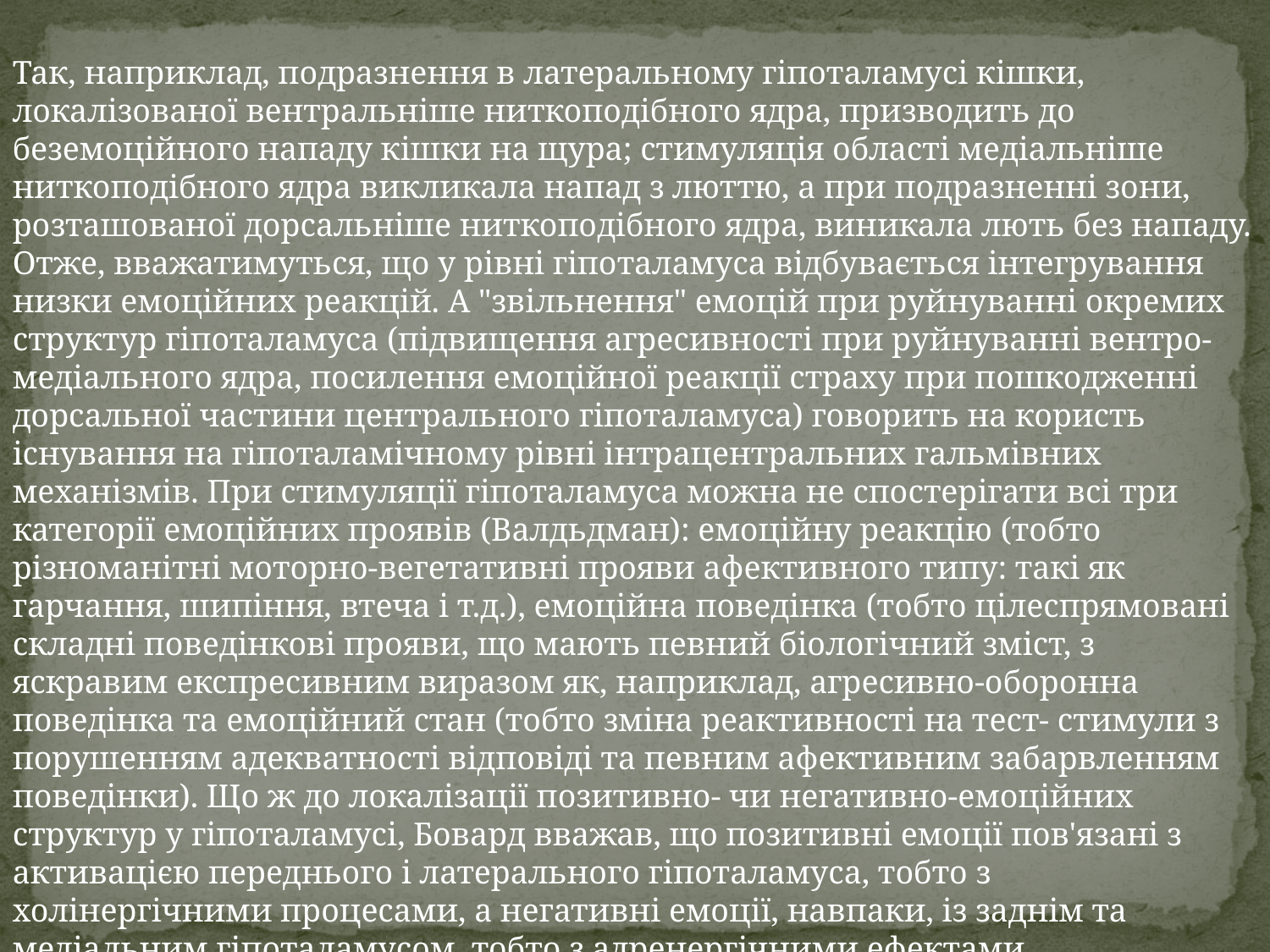

Так, наприклад, подразнення в латеральному гіпоталамусі кішки, локалізованої вентральніше ниткоподібного ядра, призводить до беземоційного нападу кішки на щура; стимуляція області медіальніше ниткоподібного ядра викликала напад з люттю, а при подразненні зони, розташованої дорсальніше ниткоподібного ядра, виникала лють без нападу. Отже, вважатимуться, що у рівні гіпоталамуса відбувається інтегрування низки емоційних реакцій. А "звільнення" емоцій при руйнуванні окремих структур гіпоталамуса (підвищення агресивності при руйнуванні вентро-медіального ядра, посилення емоційної реакції страху при пошкодженні дорсальної частини центрального гіпоталамуса) говорить на користь існування на гіпоталамічному рівні інтрацентральних гальмівних механізмів. При стимуляції гіпоталамуса можна не спостерігати всі три категорії емоційних проявів (Валдьдман): емоційну реакцію (тобто різноманітні моторно-вегетативні прояви афективного типу: такі як гарчання, шипіння, втеча і т.д.), емоційна поведінка (тобто цілеспрямовані складні поведінкові прояви, що мають певний біологічний зміст, з яскравим експресивним виразом як, наприклад, агресивно-оборонна поведінка та емоційний стан (тобто зміна реактивності на тест- стимули з порушенням адекватності відповіді та певним афективним забарвленням поведінки). Що ж до локалізації позитивно- чи негативно-емоційних структур у гіпоталамусі, Бовард вважав, що позитивні емоції пов'язані з активацією переднього і латерального гіпоталамуса, тобто з холінергічними процесами, а негативні емоції, навпаки, із заднім та медіальним гіпоталамусом, тобто з адренергічними ефектами.